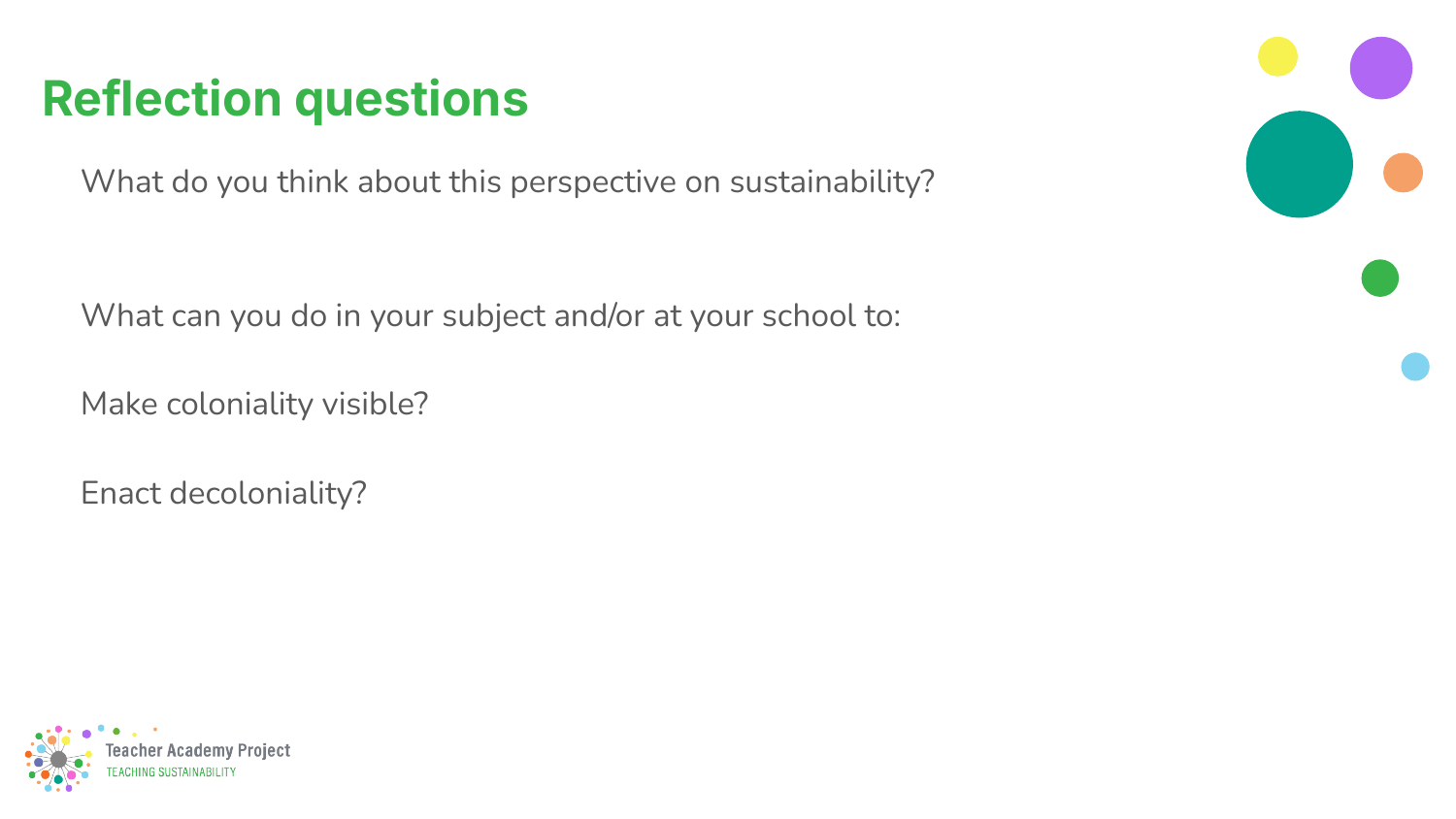

# Reflection questions
What do you think about this perspective on sustainability?

What can you do in your subject and/or at your school to:

Make coloniality visible?

Enact decoloniality?